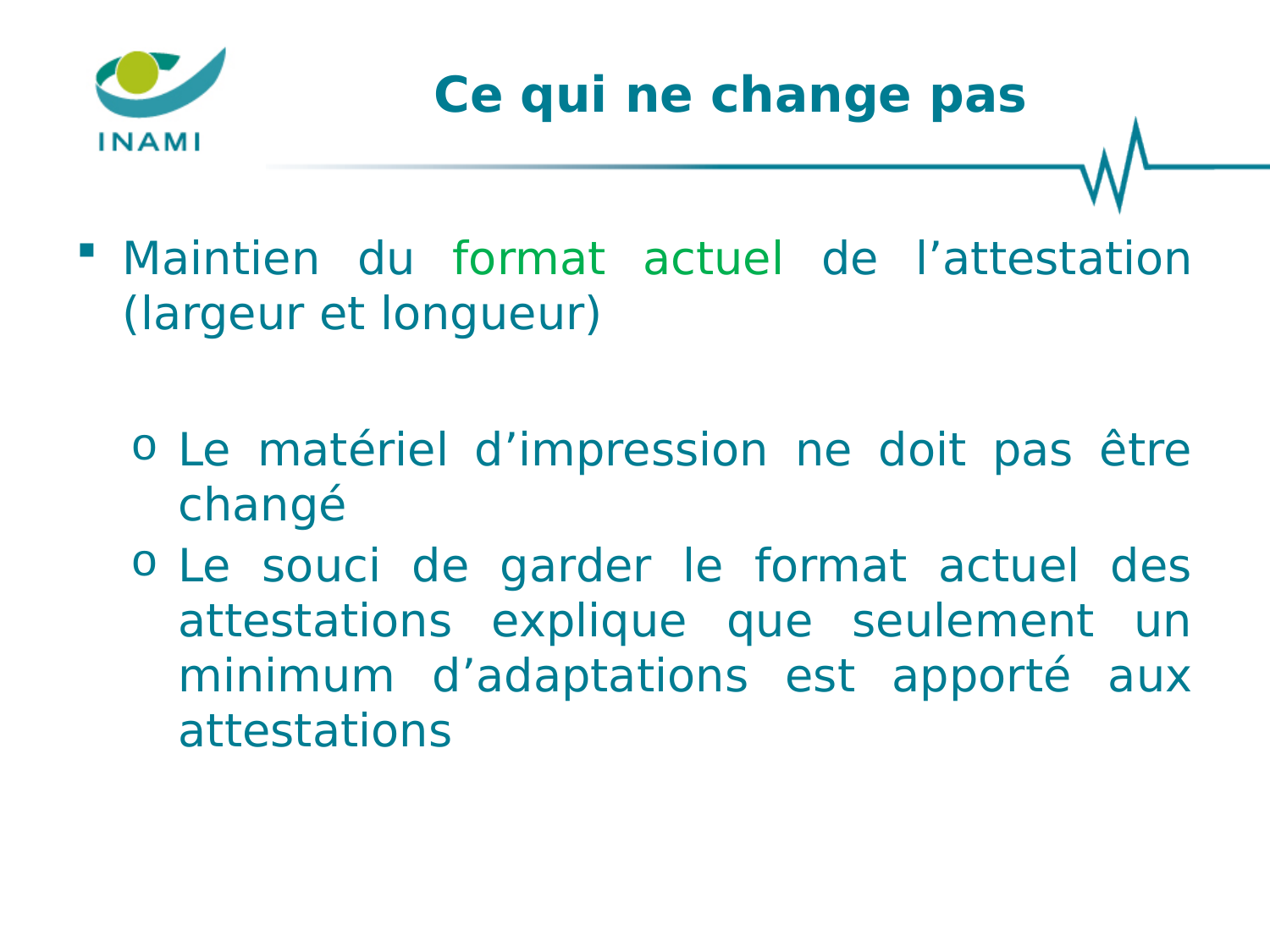

# Ce qui ne change pas
Maintien du format actuel de l’attestation (largeur et longueur)

Le matériel d’impression ne doit pas être changé
Le souci de garder le format actuel des attestations explique que seulement un minimum d’adaptations est apporté aux attestations